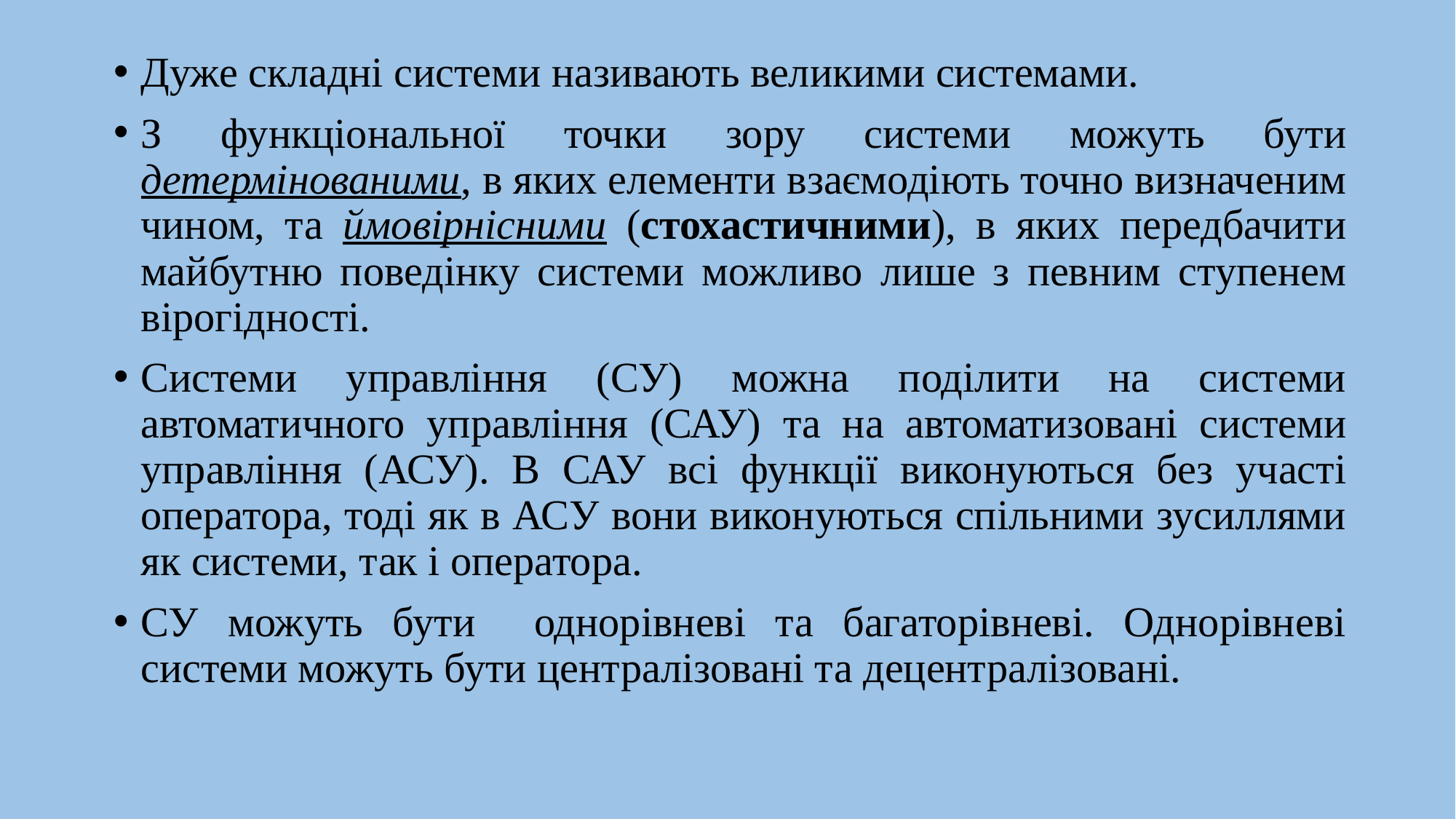

Дуже складні системи називають великими системами.
З функціональної точки зору системи можуть бути детермінованими, в яких елементи взаємодіють точно визначеним чином, та ймовірнісними (стохастичними), в яких передбачити майбутню поведінку системи можливо лише з певним ступенем вірогідності.
Системи управління (СУ) можна поділити на системи автоматичного управління (САУ) та на автоматизовані системи управління (АСУ). В САУ всі функції виконуються без участі оператора, тоді як в АСУ вони виконуються спільними зусиллями як системи, так і оператора.
СУ можуть бути  однорівневі та багаторівневі. Однорівневі системи можуть бути централізовані та децентралізовані.